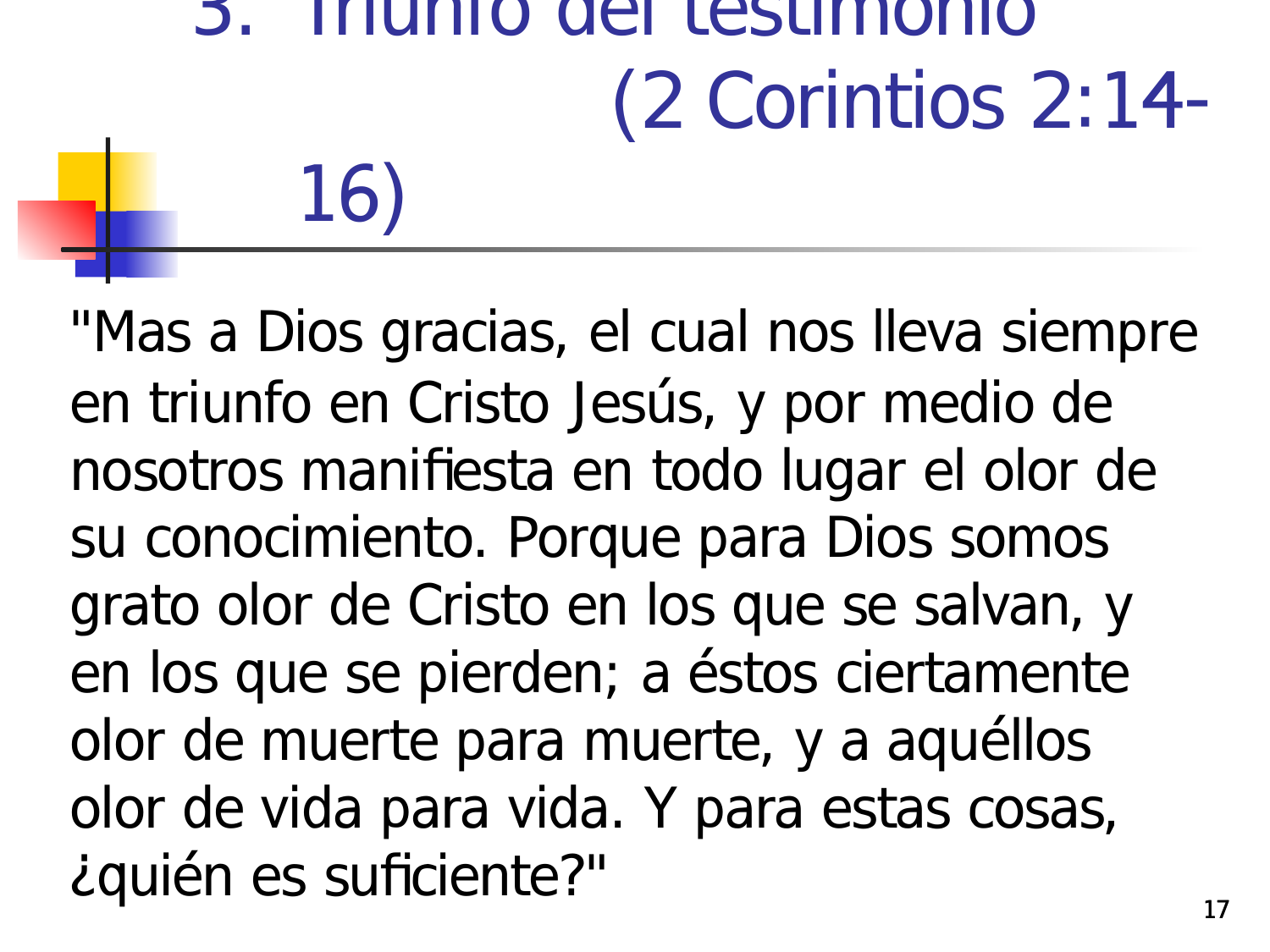

# Triunfo del testimonio                     (2 Corintios 2:14-16)
	"Mas a Dios gracias, el cual nos lleva siempre en triunfo en Cristo Jesús, y por medio de nosotros manifiesta en todo lugar el olor de su conocimiento. Porque para Dios somos grato olor de Cristo en los que se salvan, y en los que se pierden; a éstos ciertamente olor de muerte para muerte, y a aquéllos olor de vida para vida. Y para estas cosas, ¿quién es suficiente?"

17
17